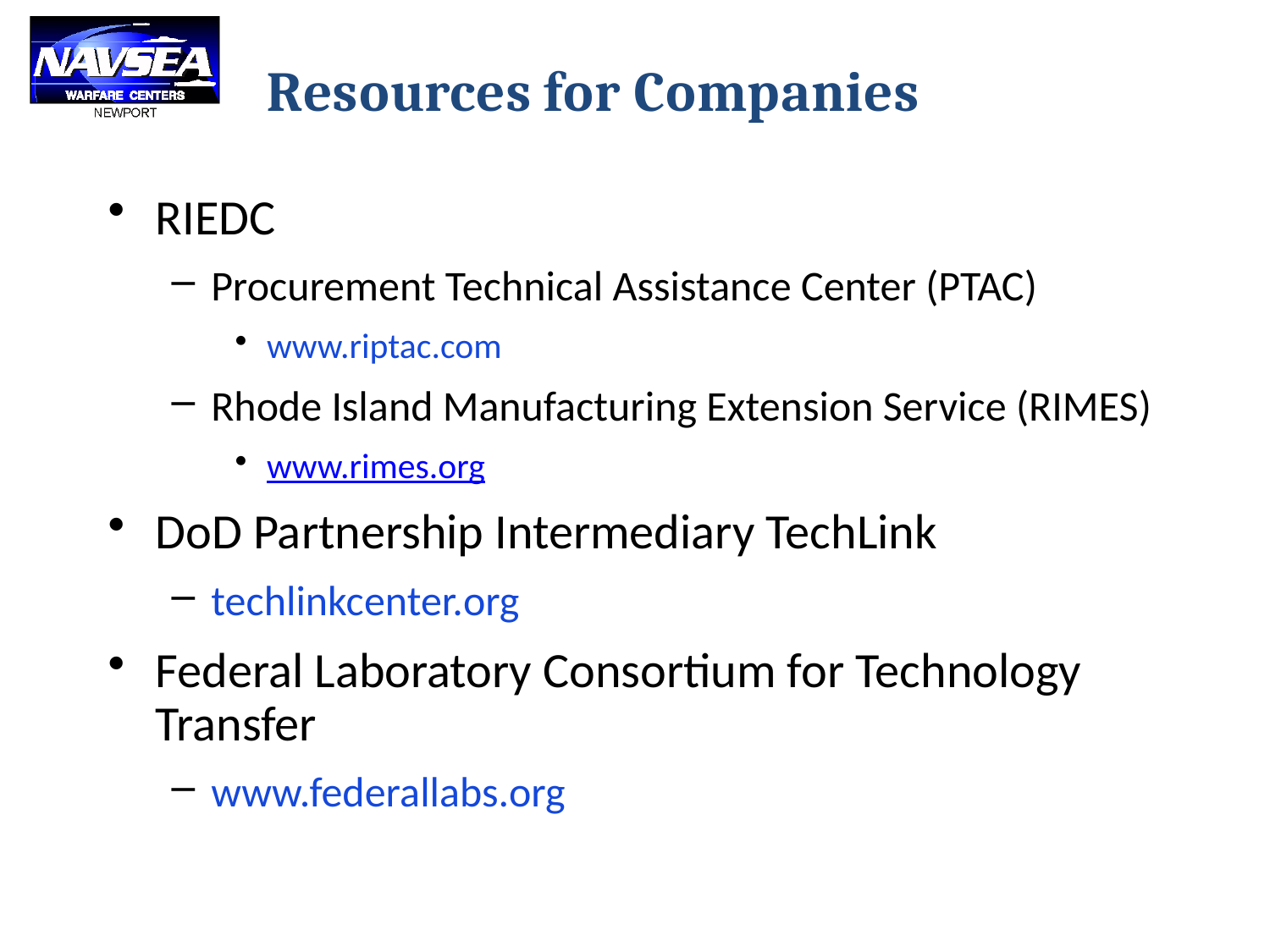

# Resources for Companies
RIEDC
Procurement Technical Assistance Center (PTAC)
www.riptac.com
Rhode Island Manufacturing Extension Service (RIMES)
www.rimes.org
DoD Partnership Intermediary TechLink
techlinkcenter.org
Federal Laboratory Consortium for Technology Transfer
www.federallabs.org